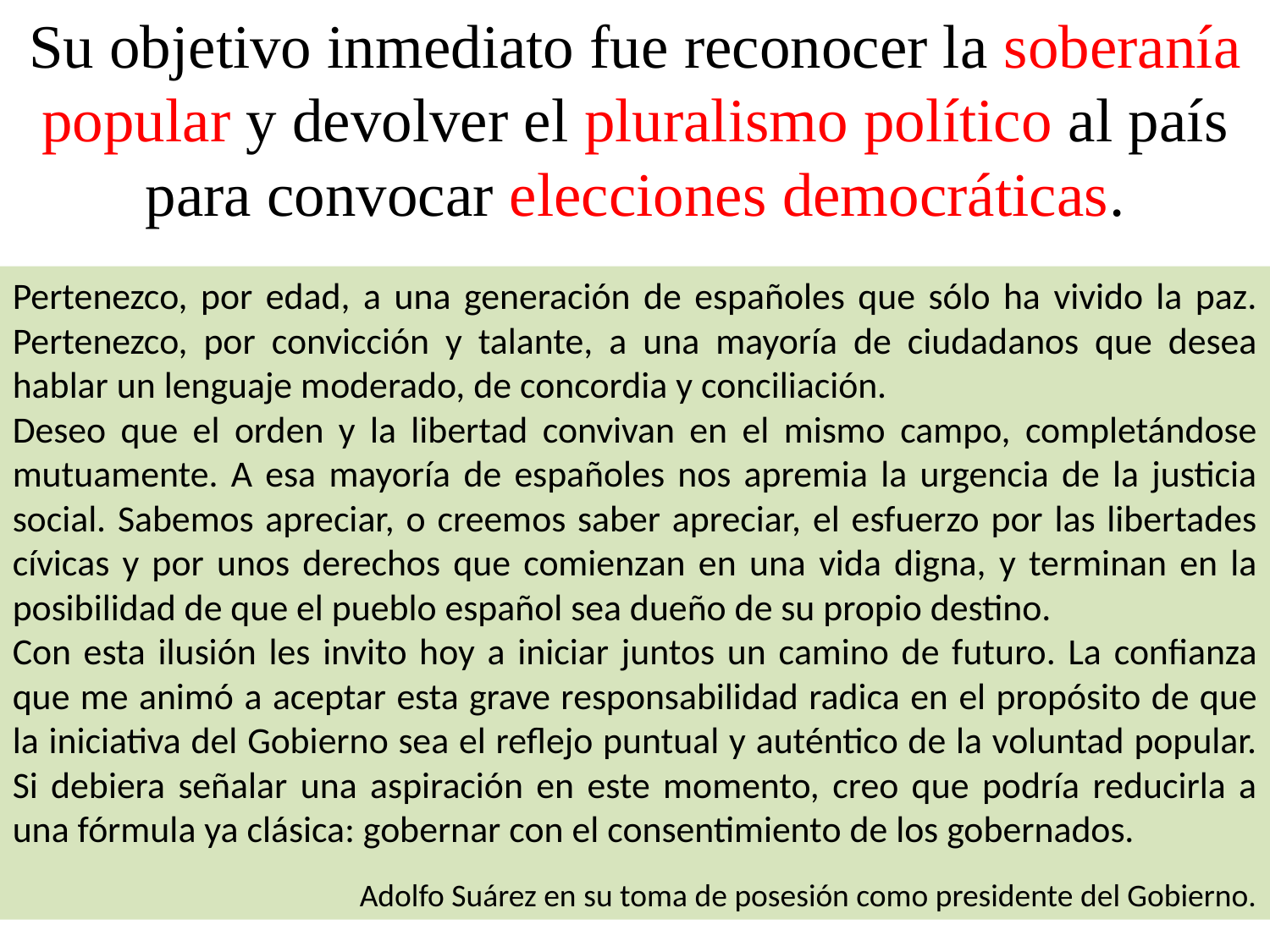

Su objetivo inmediato fue reconocer la soberanía popular y devolver el pluralismo político al país para convocar elecciones democráticas.
Pertenezco, por edad, a una generación de españoles que sólo ha vivido la paz. Pertenezco, por convicción y talante, a una mayoría de ciudadanos que desea hablar un lenguaje moderado, de concordia y conciliación.
Deseo que el orden y la libertad convivan en el mismo campo, completándose mutuamente. A esa mayoría de españoles nos apremia la urgencia de la justicia social. Sabemos apreciar, o creemos saber apreciar, el esfuerzo por las libertades cívicas y por unos derechos que comienzan en una vida digna, y terminan en la posibilidad de que el pueblo español sea dueño de su propio destino.
Con esta ilusión les invito hoy a iniciar juntos un camino de futuro. La confianza que me animó a aceptar esta grave responsabilidad radica en el propósito de que la iniciativa del Gobierno sea el reflejo puntual y auténtico de la voluntad popular. Si debiera señalar una aspiración en este momento, creo que podría reducirla a una fórmula ya clásica: gobernar con el consentimiento de los gobernados.

Adolfo Suárez en su toma de posesión como presidente del Gobierno.